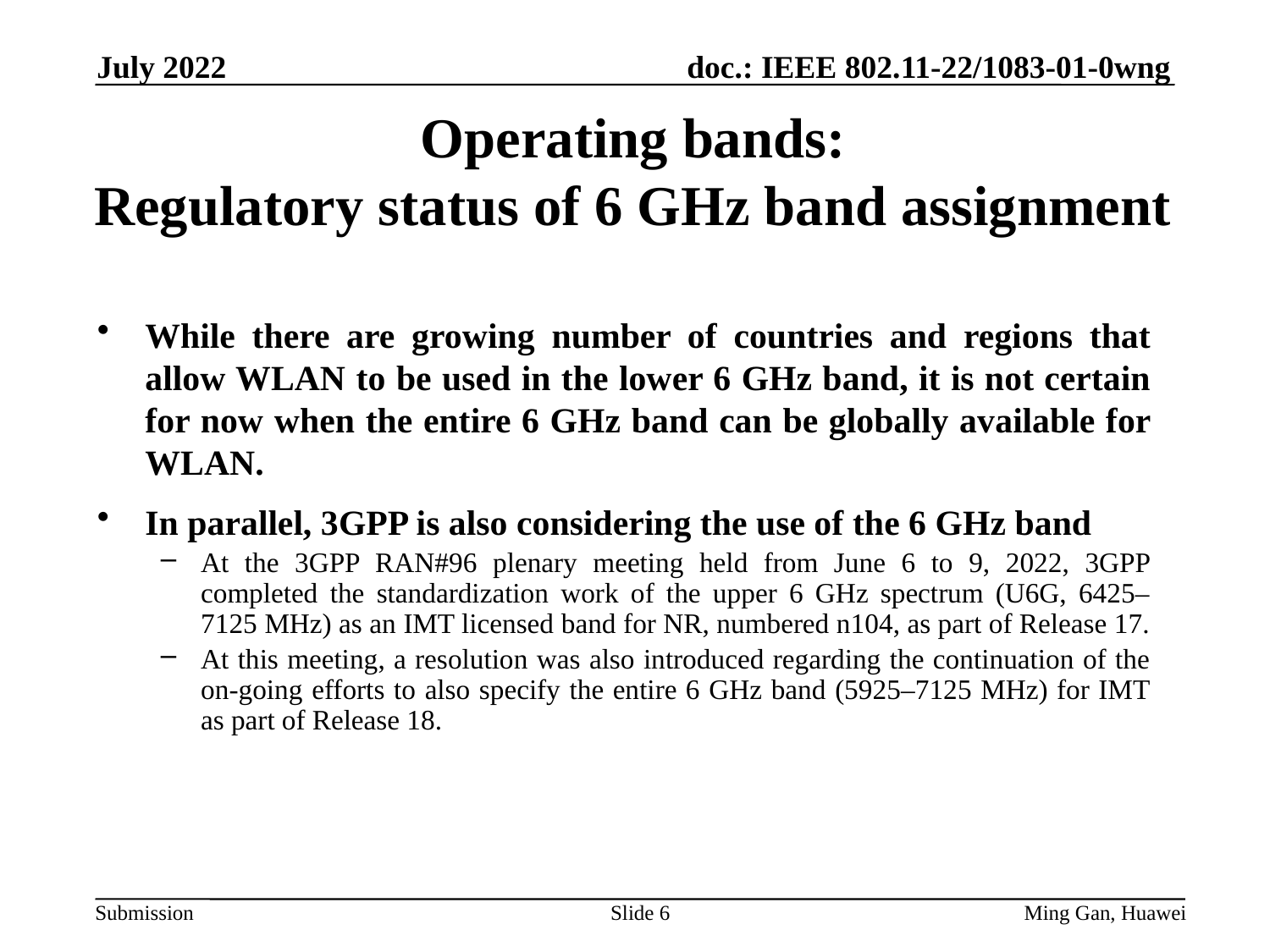

July 2022
# Operating bands: Regulatory status of 6 GHz band assignment
While there are growing number of countries and regions that allow WLAN to be used in the lower 6 GHz band, it is not certain for now when the entire 6 GHz band can be globally available for WLAN.
In parallel, 3GPP is also considering the use of the 6 GHz band
At the 3GPP RAN#96 plenary meeting held from June 6 to 9, 2022, 3GPP completed the standardization work of the upper 6 GHz spectrum (U6G, 6425–7125 MHz) as an IMT licensed band for NR, numbered n104, as part of Release 17.
At this meeting, a resolution was also introduced regarding the continuation of the on-going efforts to also specify the entire 6 GHz band (5925–7125 MHz) for IMT as part of Release 18.

Slide 6
Ming Gan, Huawei